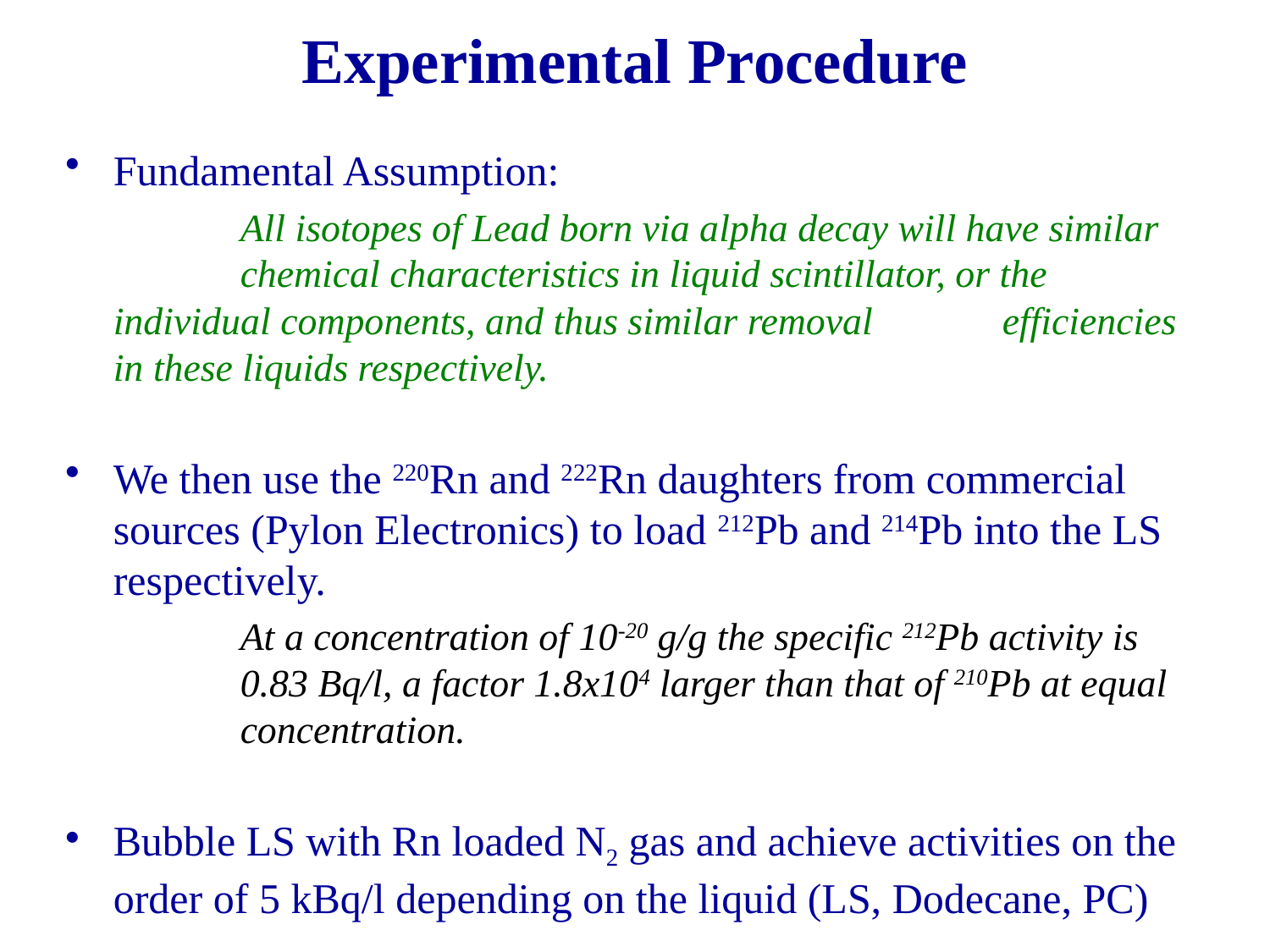

# Experimental Procedure
Fundamental Assumption:
		All isotopes of Lead born via alpha decay will have similar 	chemical characteristics in liquid scintillator, or the 	individual components, and thus similar removal 	efficiencies in these liquids respectively.

We then use the 220Rn and 222Rn daughters from commercial sources (Pylon Electronics) to load 212Pb and 214Pb into the LS respectively.
		At a concentration of 10-20 g/g the specific 212Pb activity is 	0.83 Bq/l, a factor 1.8x104 larger than that of 210Pb at equal 	concentration.

Bubble LS with Rn loaded N2 gas and achieve activities on the order of 5 kBq/l depending on the liquid (LS, Dodecane, PC)